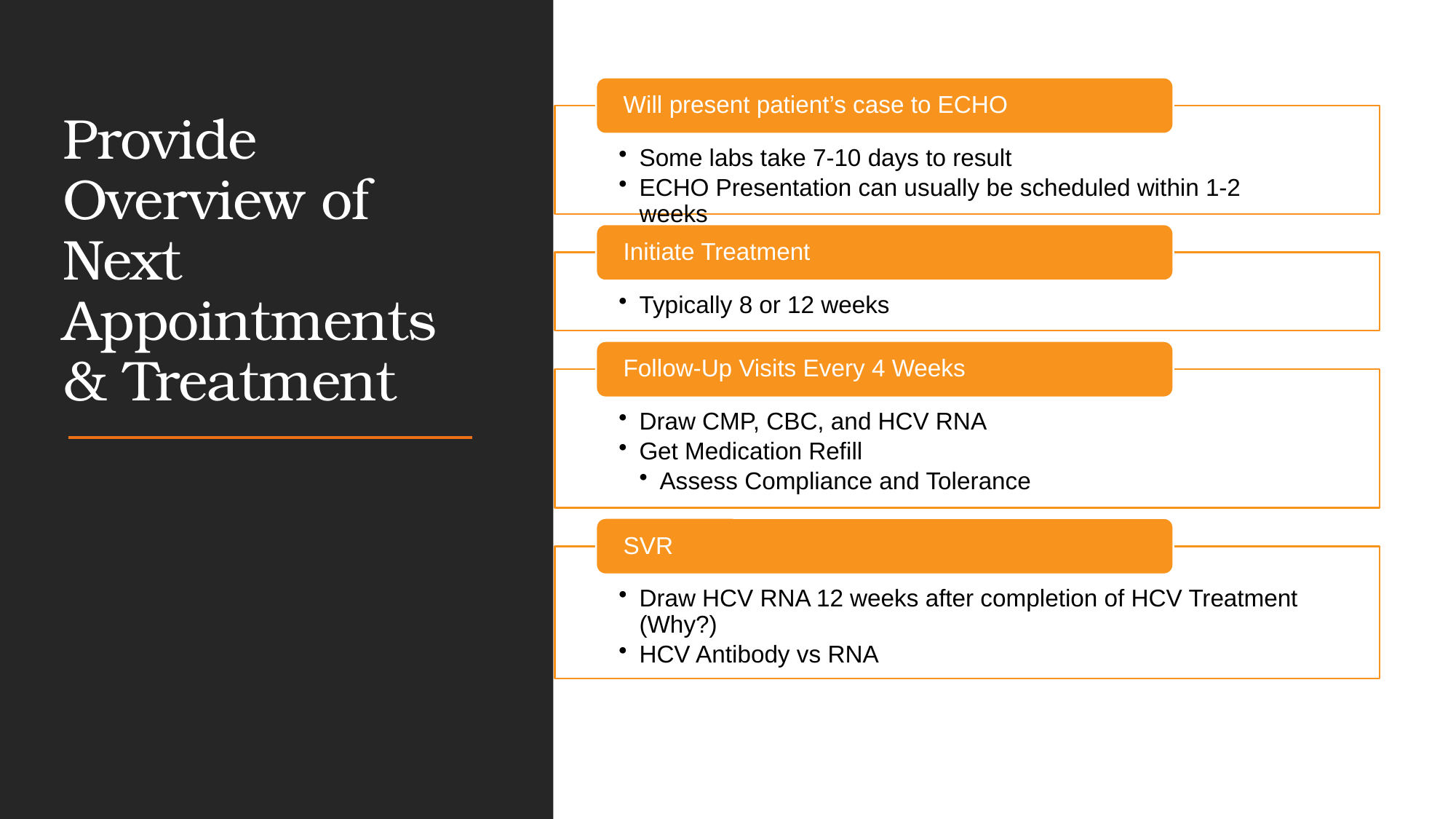

Some labs take 7-10 days to result
ECHO Presentation can usually be scheduled within 1-2 weeks
Will present patient’s case to ECHO
Typically 8 or 12 weeks
Initiate Treatment
Draw CMP, CBC, and HCV RNA
Get Medication Refill
Assess Compliance and Tolerance
Follow-Up Visits Every 4 Weeks
Draw HCV RNA 12 weeks after completion of HCV Treatment (Why?)
HCV Antibody vs RNA
SVR
# Provide Overview of Next Appointments & Treatment